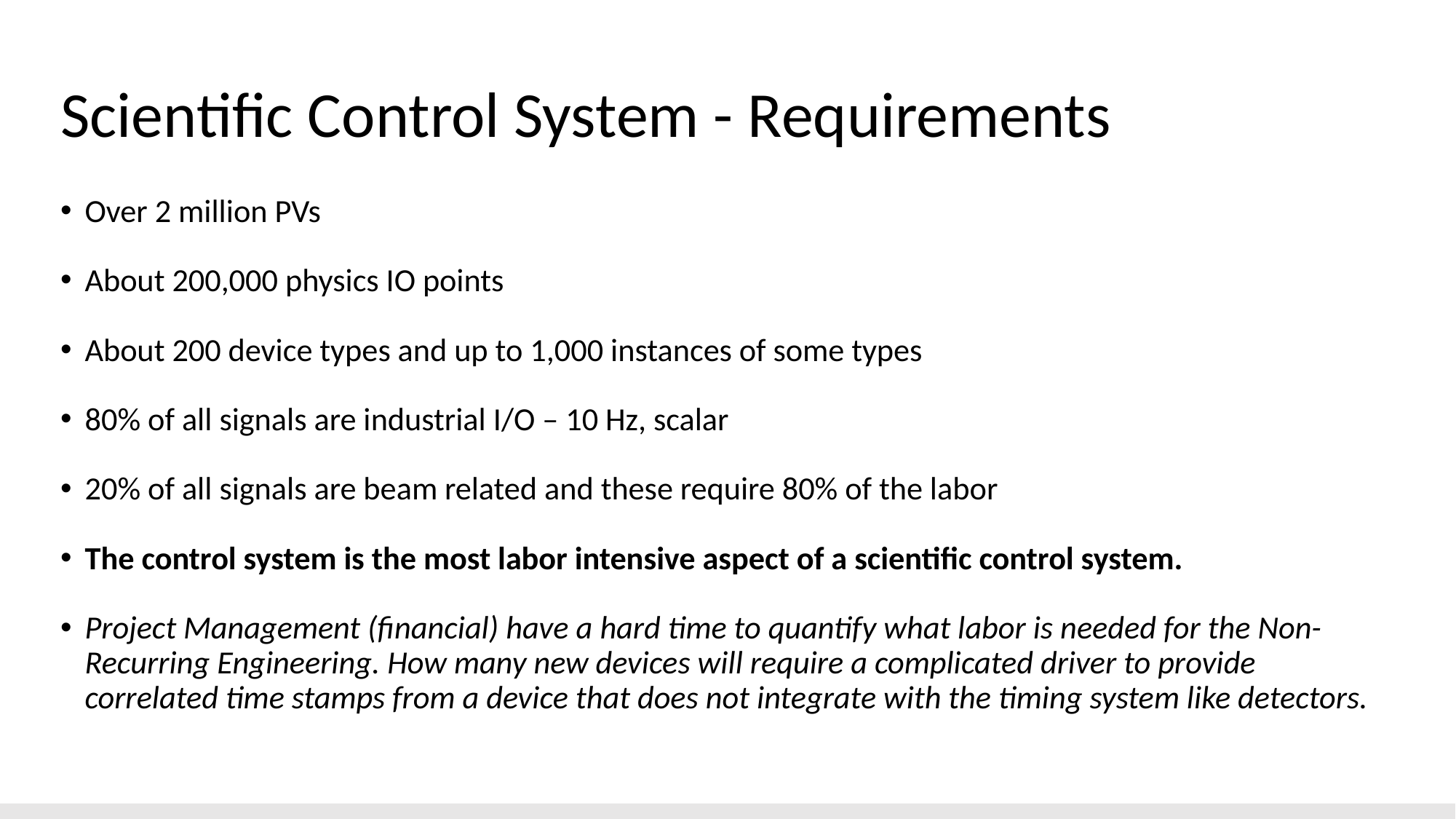

# Scientific Control System - Requirements
Over 2 million PVs

About 200,000 physics IO points

About 200 device types and up to 1,000 instances of some types

80% of all signals are industrial I/O – 10 Hz, scalar

20% of all signals are beam related and these require 80% of the labor

The control system is the most labor intensive aspect of a scientific control system.

Project Management (financial) have a hard time to quantify what labor is needed for the Non-Recurring Engineering. How many new devices will require a complicated driver to provide correlated time stamps from a device that does not integrate with the timing system like detectors.